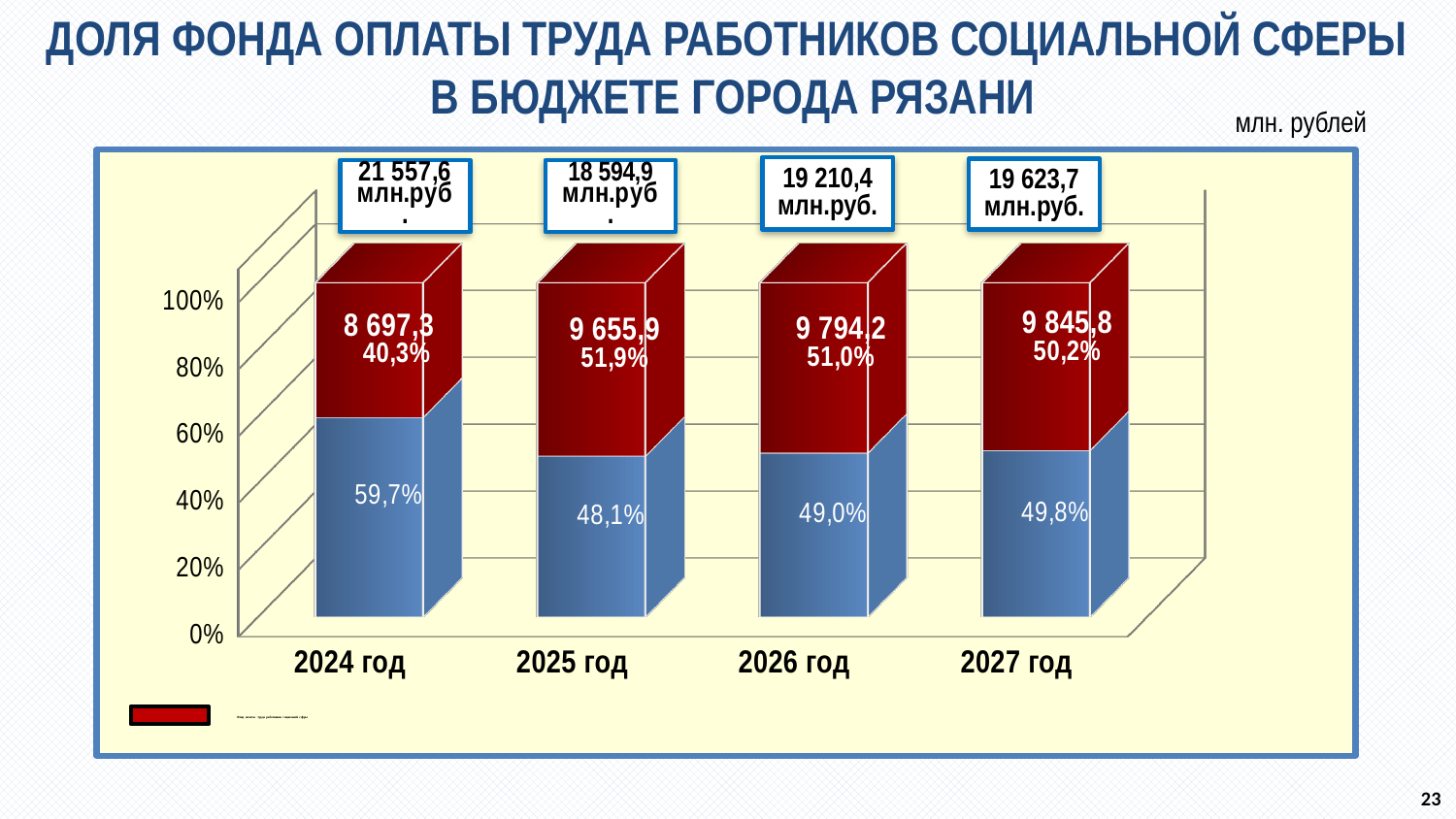

# доля фонда оплаты труда работников социальной сферы в бюджете города рязани
млн. рублей

[unsupported chart]

19 210,4
млн.руб.
19 623,7
млн.руб.
 23